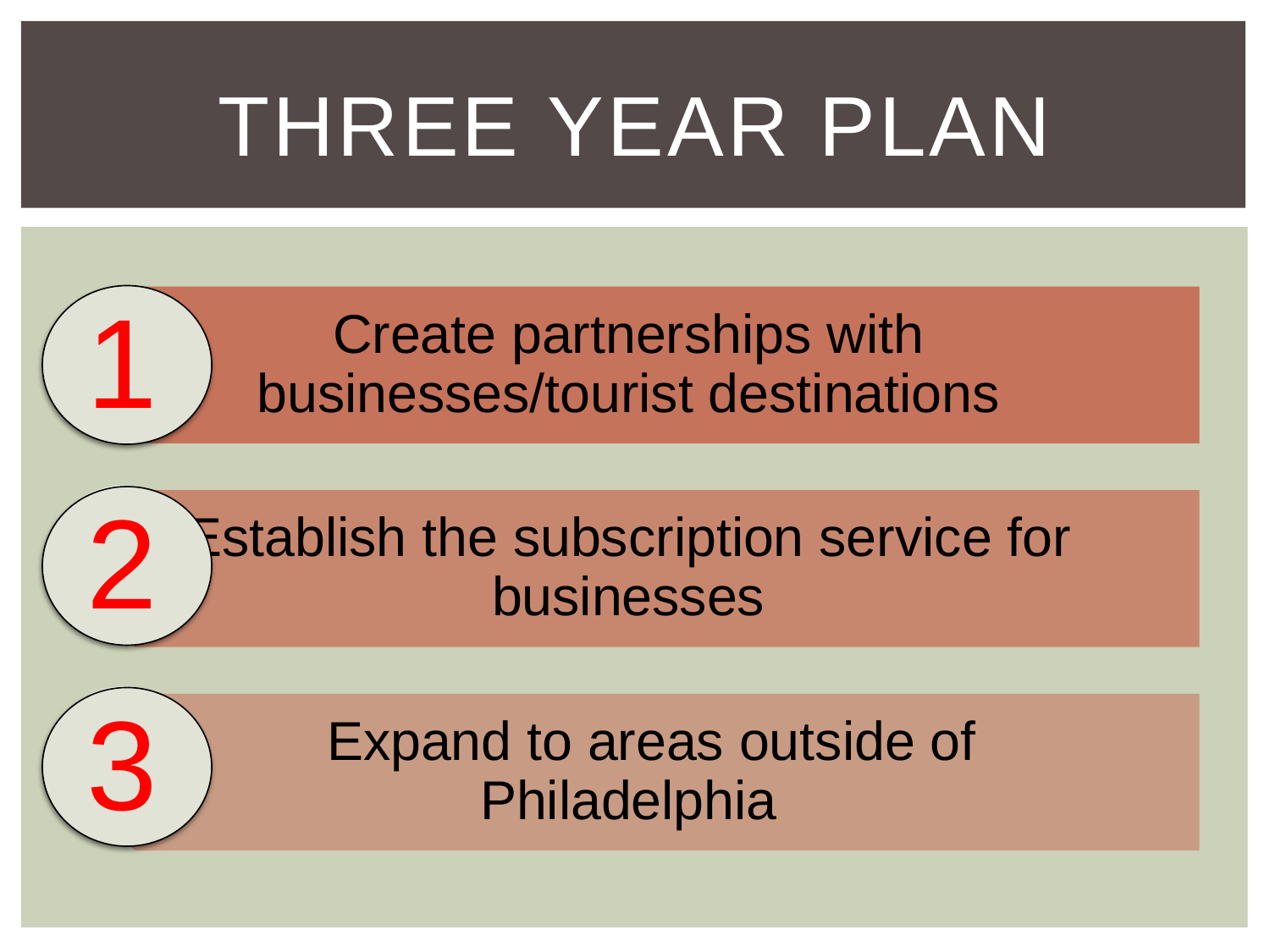

# Three Year Plan
1

Create partnerships with businesses/tourist destinations
Establish the subscription service for businesses
   Expand to areas outside of Philadelphia
2

3